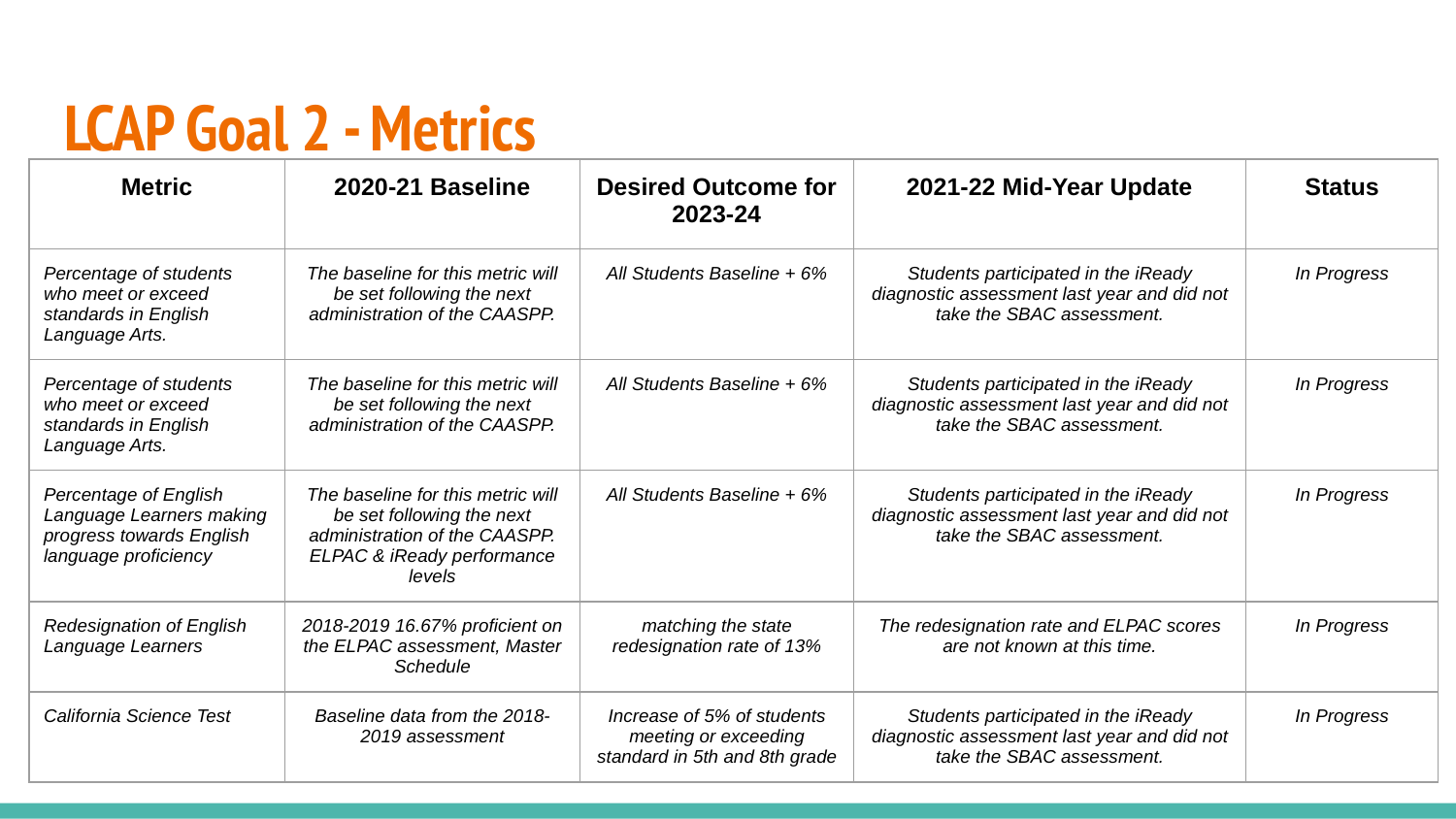

# LCAP Goal 2 - Metrics
| Metric | 2020-21 Baseline | Desired Outcome for 2023-24 | 2021-22 Mid-Year Update | Status |
| --- | --- | --- | --- | --- |
| Percentage of students who meet or exceed standards in English Language Arts. | The baseline for this metric will be set following the next administration of the CAASPP. | All Students Baseline + 6% | Students participated in the iReady diagnostic assessment last year and did not take the SBAC assessment. | In Progress |
| Percentage of students who meet or exceed standards in English Language Arts. | The baseline for this metric will be set following the next administration of the CAASPP. | All Students Baseline + 6% | Students participated in the iReady diagnostic assessment last year and did not take the SBAC assessment. | In Progress |
| Percentage of English Language Learners making progress towards English language proficiency | The baseline for this metric will be set following the next administration of the CAASPP. ELPAC & iReady performance levels | All Students Baseline + 6% | Students participated in the iReady diagnostic assessment last year and did not take the SBAC assessment. | In Progress |
| Redesignation of English Language Learners | 2018-2019 16.67% proficient on the ELPAC assessment, Master Schedule | matching the state redesignation rate of 13% | The redesignation rate and ELPAC scores are not known at this time. | In Progress |
| California Science Test | Baseline data from the 2018-2019 assessment | Increase of 5% of students meeting or exceeding standard in 5th and 8th grade | Students participated in the iReady diagnostic assessment last year and did not take the SBAC assessment. | In Progress |